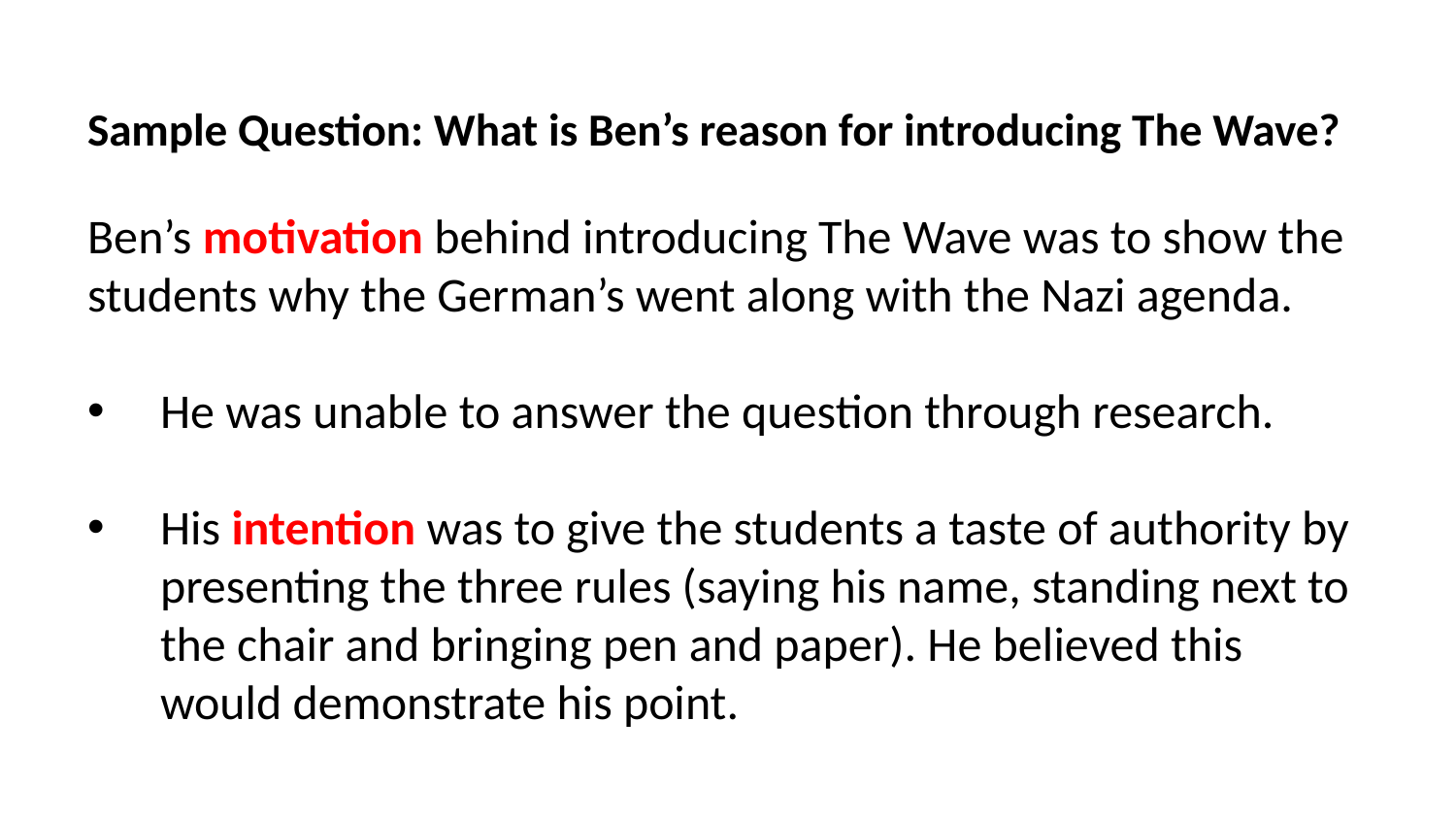

# Sample Question: What is Ben’s reason for introducing The Wave?
Ben’s motivation behind introducing The Wave was to show the students why the German’s went along with the Nazi agenda.

He was unable to answer the question through research.

His intention was to give the students a taste of authority by presenting the three rules (saying his name, standing next to the chair and bringing pen and paper). He believed this would demonstrate his point.